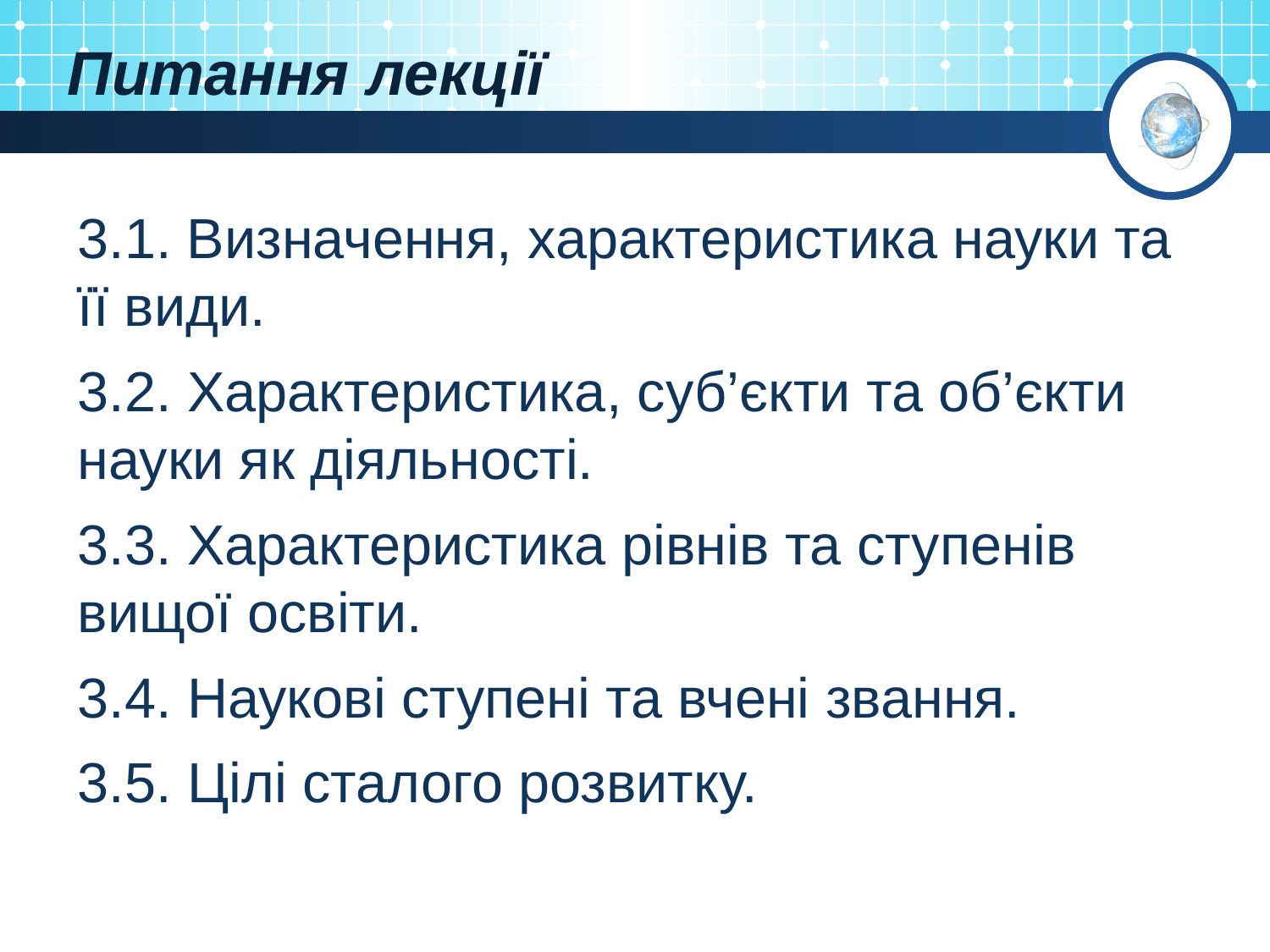

# Питання лекції
3.1. Визначення, характеристика науки та її види.
3.2. Характеристика, суб’єкти та об’єкти науки як діяльності.
3.3. Характеристика рівнів та ступенів вищої освіти.
3.4. Наукові ступені та вчені звання.
3.5. Цілі сталого розвитку.